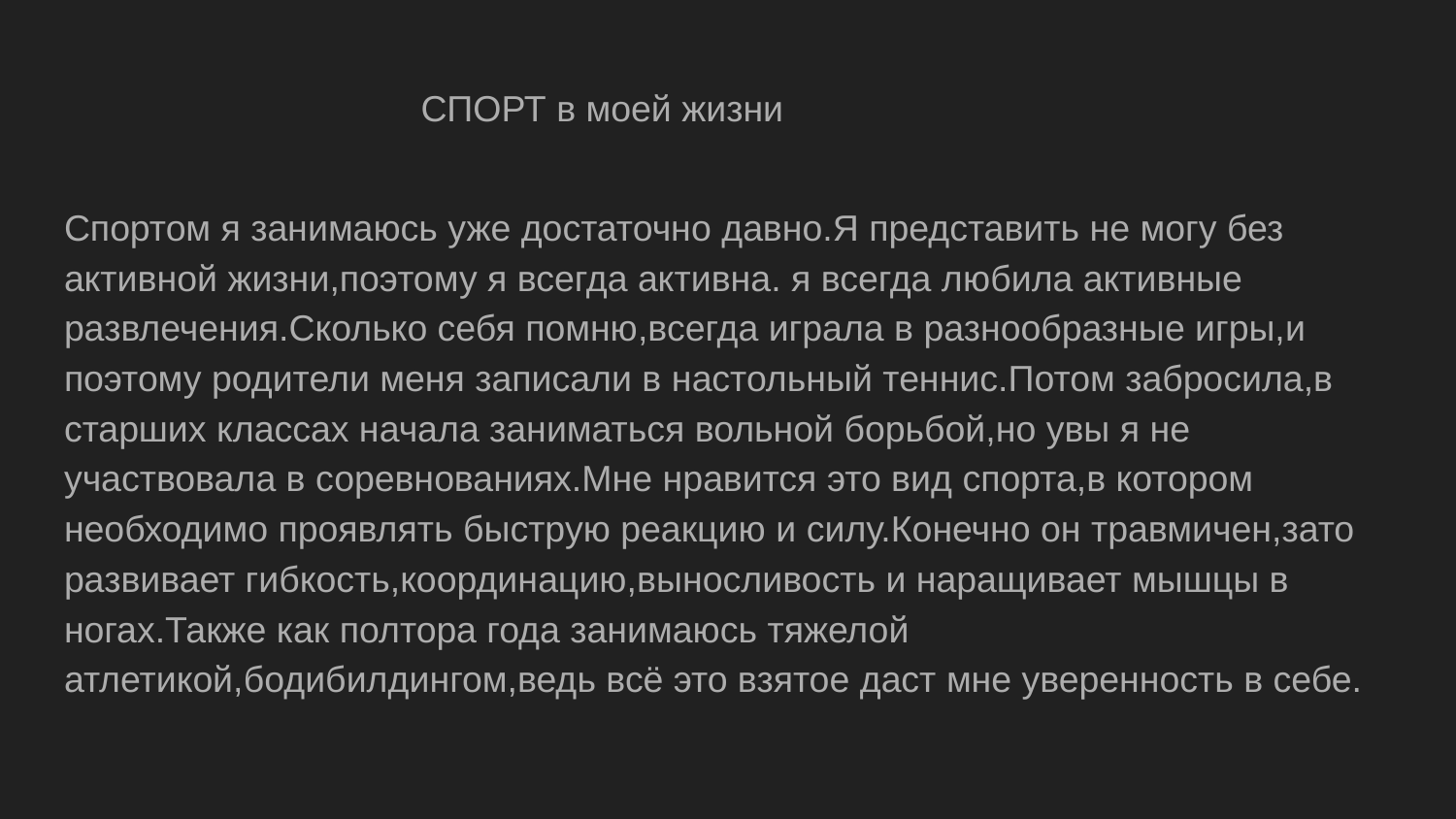

# СПОРТ в моей жизни
Спортом я занимаюсь уже достаточно давно.Я представить не могу без активной жизни,поэтому я всегда активна. я всегда любила активные развлечения.Сколько себя помню,всегда играла в разнообразные игры,и поэтому родители меня записали в настольный теннис.Потом забросила,в старших классах начала заниматься вольной борьбой,но увы я не участвовала в соревнованиях.Мне нравится это вид спорта,в котором необходимо проявлять быструю реакцию и силу.Конечно он травмичен,зато развивает гибкость,координацию,выносливость и наращивает мышцы в ногах.Также как полтора года занимаюсь тяжелой атлетикой,бодибилдингом,ведь всё это взятое даст мне уверенность в себе.